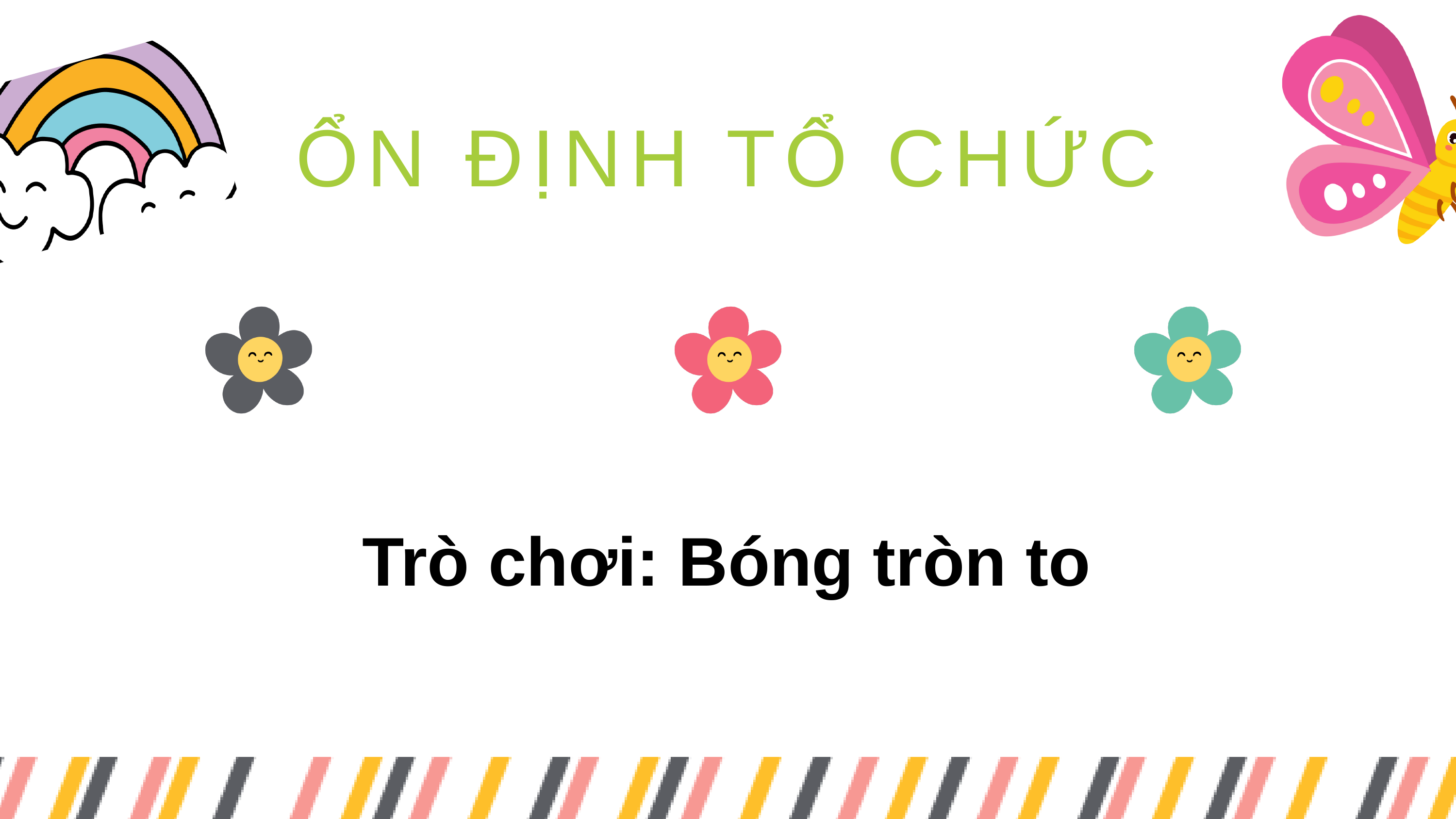

ỔN ĐỊNH TỔ CHỨC

Trò chơi: Bóng tròn to